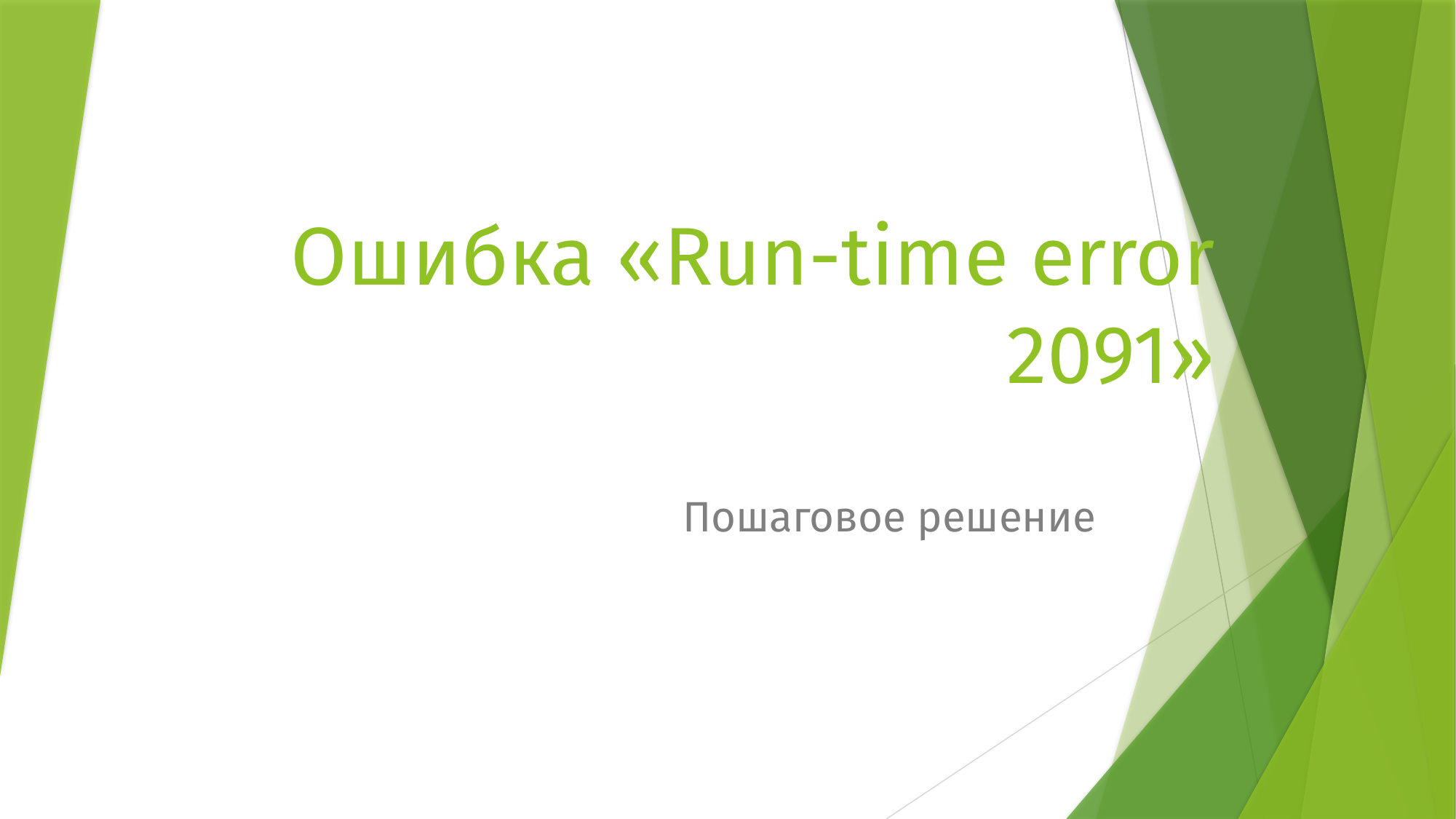

# Ошибка «Run-time error 2091»
Пошаговое решение